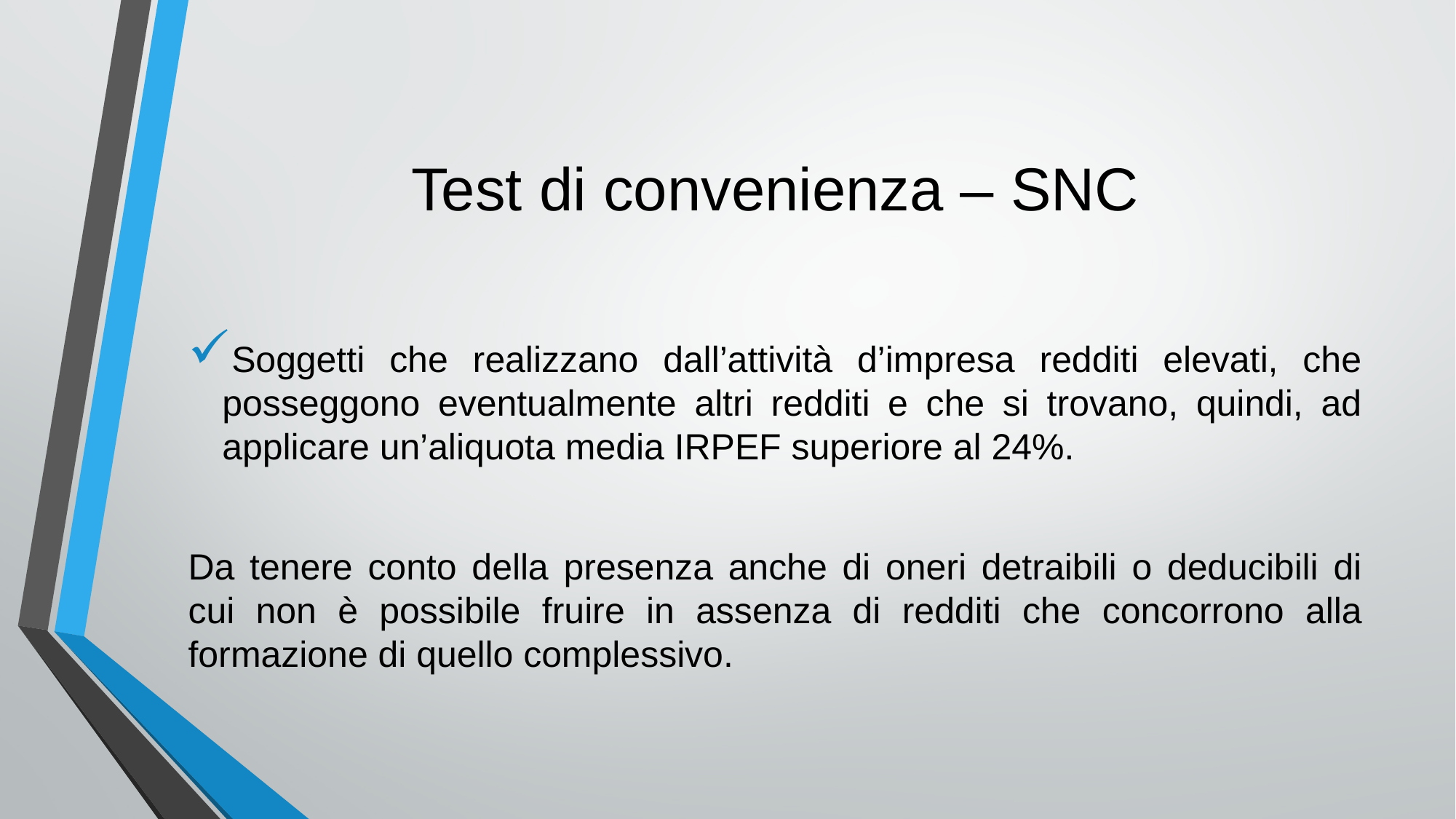

# Test di convenienza – SNC
Soggetti che realizzano dall’attività d’impresa redditi elevati, che posseggono eventualmente altri redditi e che si trovano, quindi, ad applicare un’aliquota media IRPEF superiore al 24%.

Da tenere conto della presenza anche di oneri detraibili o deducibili di cui non è possibile fruire in assenza di redditi che concorrono alla formazione di quello complessivo.